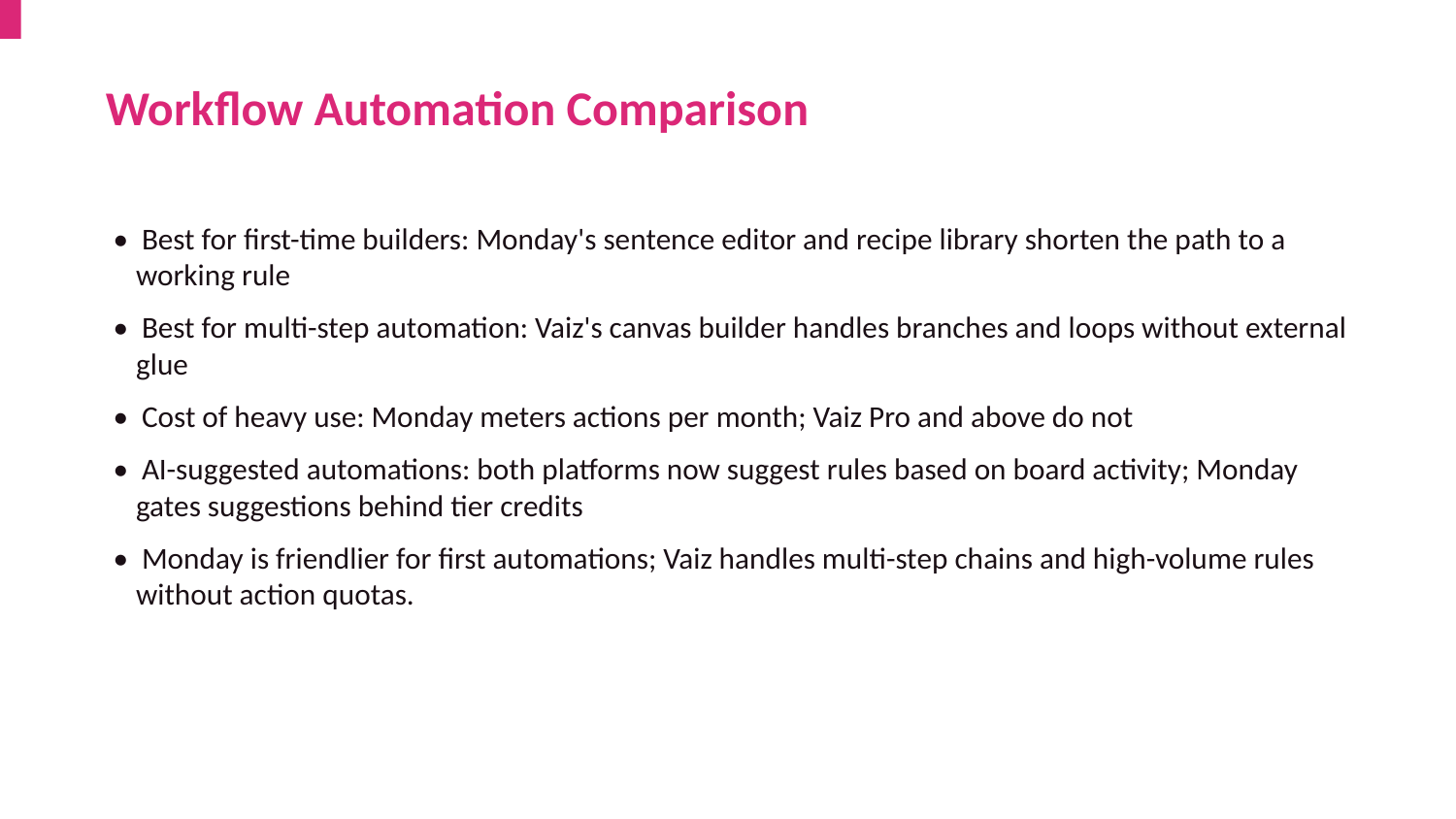

Workflow Automation Comparison
•  Best for first-time builders: Monday's sentence editor and recipe library shorten the path to a working rule
•  Best for multi-step automation: Vaiz's canvas builder handles branches and loops without external glue
•  Cost of heavy use: Monday meters actions per month; Vaiz Pro and above do not
•  AI-suggested automations: both platforms now suggest rules based on board activity; Monday gates suggestions behind tier credits
•  Monday is friendlier for first automations; Vaiz handles multi-step chains and high-volume rules without action quotas.